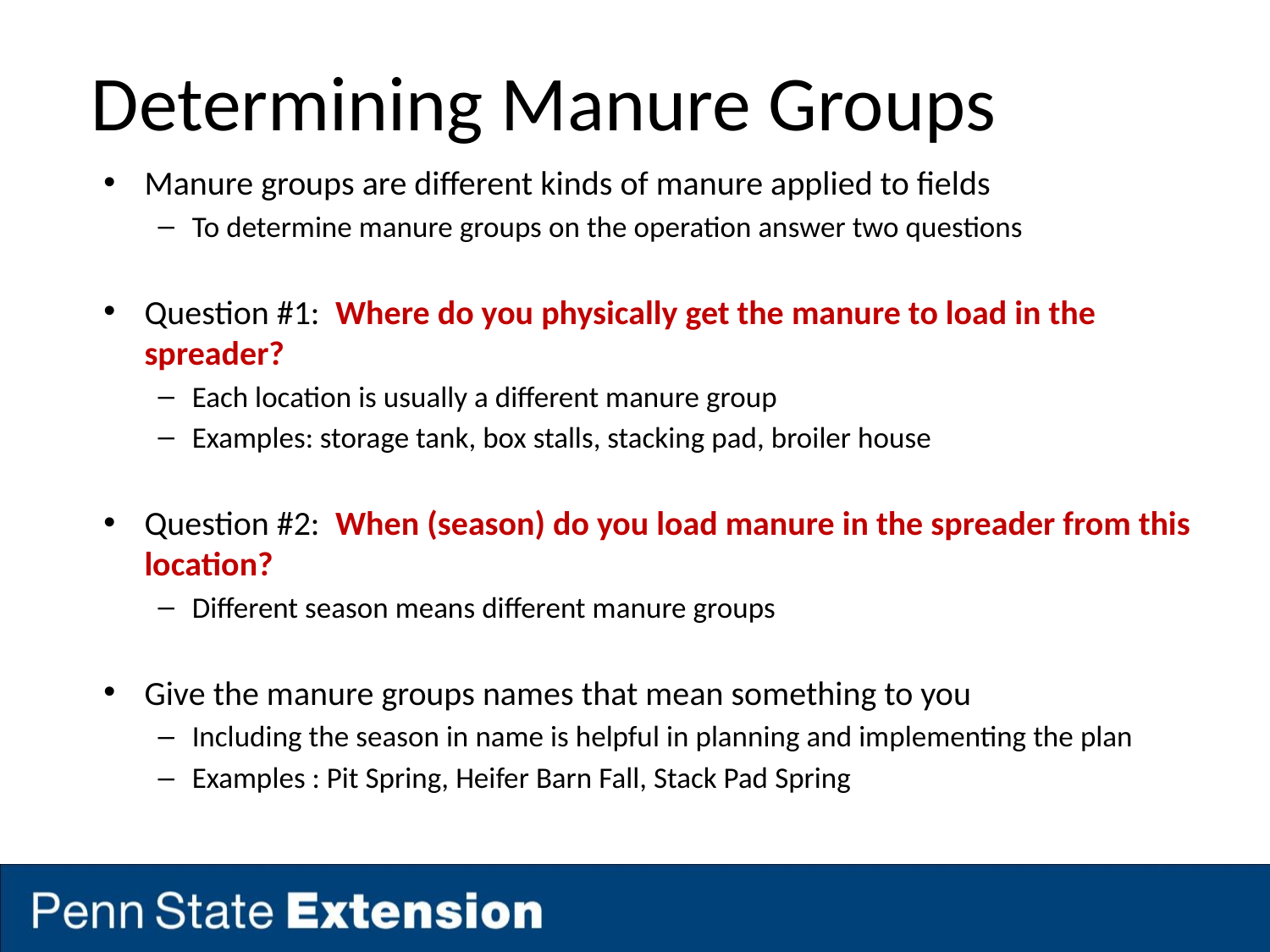

# Determining Manure Groups
Manure groups are different kinds of manure applied to fields
To determine manure groups on the operation answer two questions

Question #1:  Where do you physically get the manure to load in the spreader?
Each location is usually a different manure group
Examples: storage tank, box stalls, stacking pad, broiler house

Question #2:  When (season) do you load manure in the spreader from this location?
Different season means different manure groups

Give the manure groups names that mean something to you
Including the season in name is helpful in planning and implementing the plan
Examples : Pit Spring, Heifer Barn Fall, Stack Pad Spring